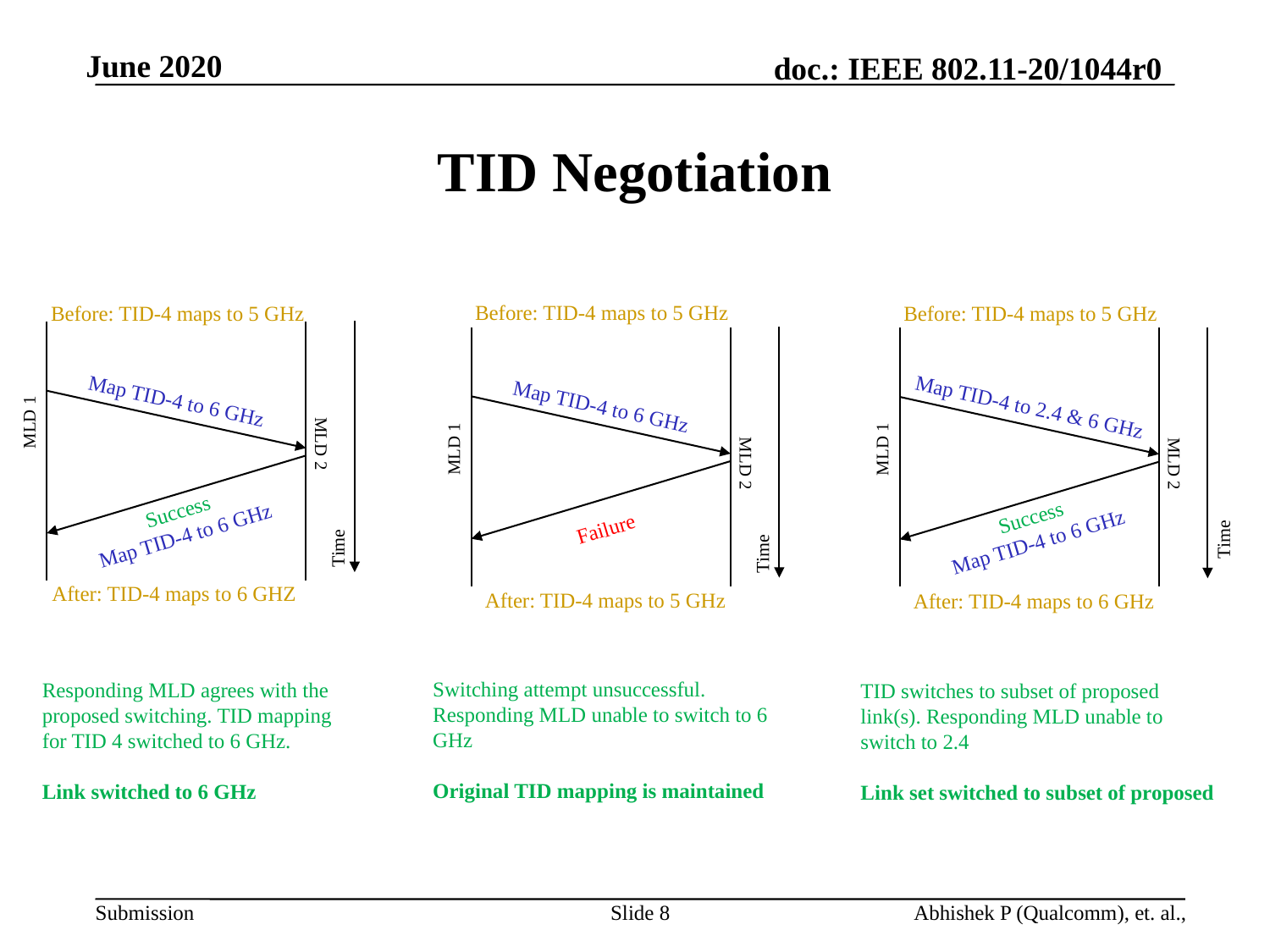

# TID Negotiation
Before: TID-4 maps to 5 GHz
Before: TID-4 maps to 5 GHz
Before: TID-4 maps to 5 GHz
Map TID-4 to 6 GHz
Map TID-4 to 6 GHz
Map TID-4 to 2.4 & 6 GHz
MLD 1
MLD 1
MLD 1
MLD 2
MLD 2
MLD 2
Success
Map TID-4 to 6 GHz
Success
Map TID-4 to 6 GHz
Failure
Time
Time
Time
After: TID-4 maps to 6 GHZ
After: TID-4 maps to 5 GHz
After: TID-4 maps to 6 GHz
Switching attempt unsuccessful. Responding MLD unable to switch to 6 GHz

Original TID mapping is maintained
Responding MLD agrees with the proposed switching. TID mapping for TID 4 switched to 6 GHz.

Link switched to 6 GHz
TID switches to subset of proposed link(s). Responding MLD unable to switch to 2.4

Link set switched to subset of proposed
Slide 8
Abhishek P (Qualcomm), et. al.,